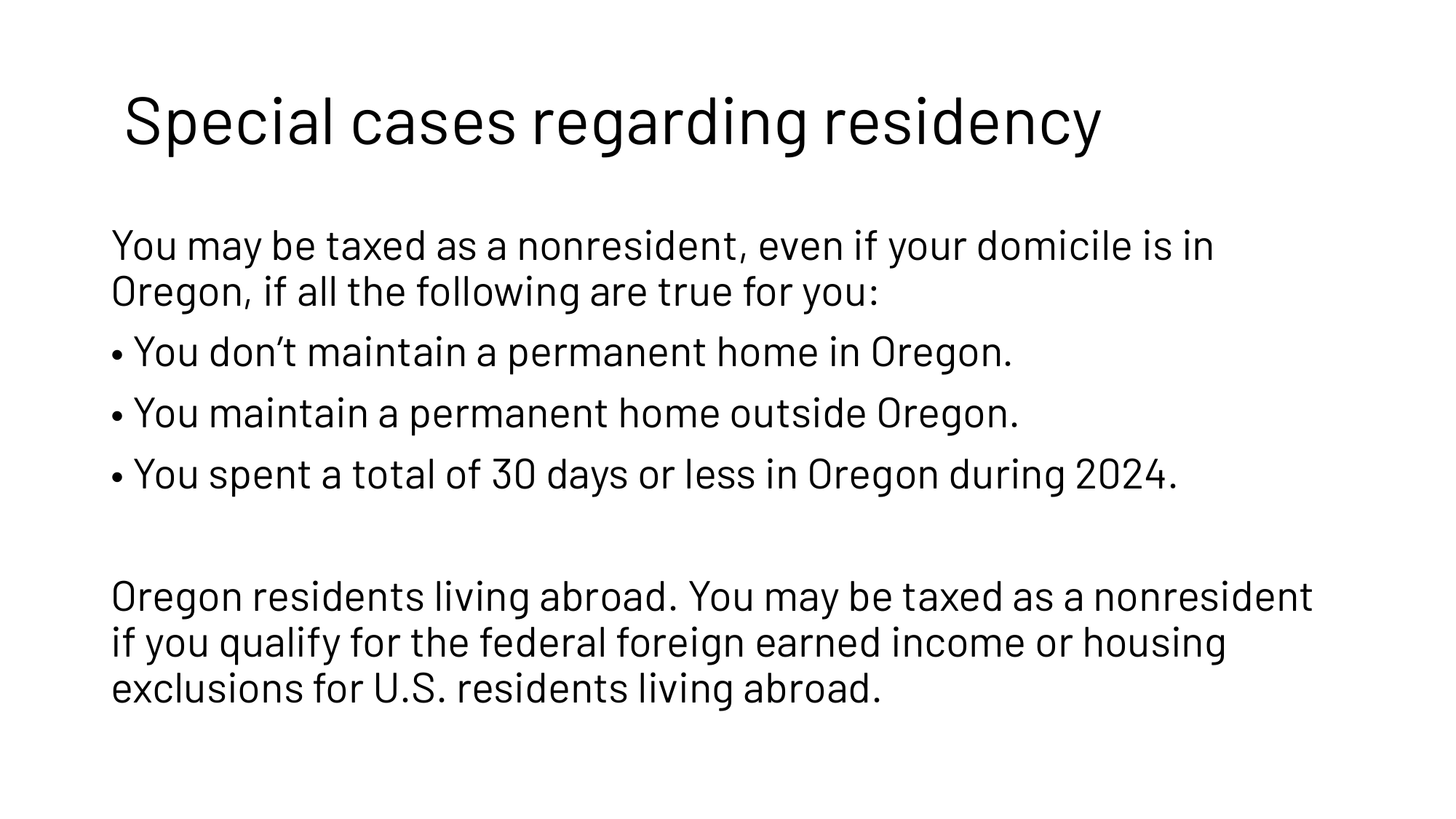

# Special cases regarding residency
You may be taxed as a nonresident, even if your domicile is in Oregon, if all the following are true for you:
• You don’t maintain a permanent home in Oregon.
• You maintain a permanent home outside Oregon.
• You spent a total of 30 days or less in Oregon during 2024.

Oregon residents living abroad. You may be taxed as a nonresident if you qualify for the federal foreign earned income or housing exclusions for U.S. residents living abroad.
38